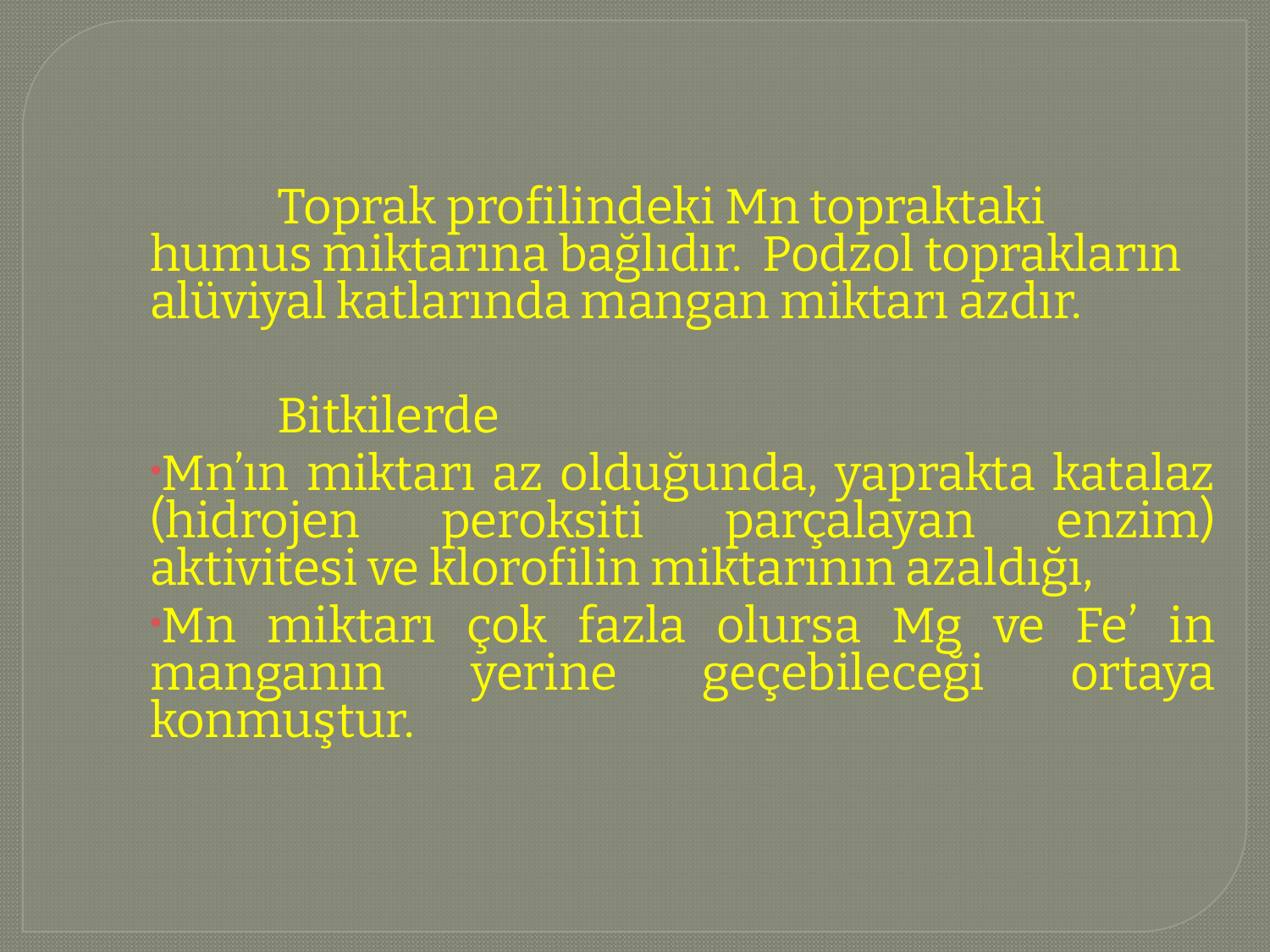

Toprak profilindeki Mn topraktaki humus miktarına bağlıdır.  Podzol toprakların alüviyal katlarında mangan miktarı azdır.

	Bitkilerde
Mn’ın miktarı az olduğunda, yaprakta katalaz (hidrojen peroksiti parçalayan enzim) aktivitesi ve klorofilin miktarının azaldığı,
Mn miktarı çok fazla olursa Mg ve Fe’ in manganın yerine geçebileceği ortaya konmuştur.